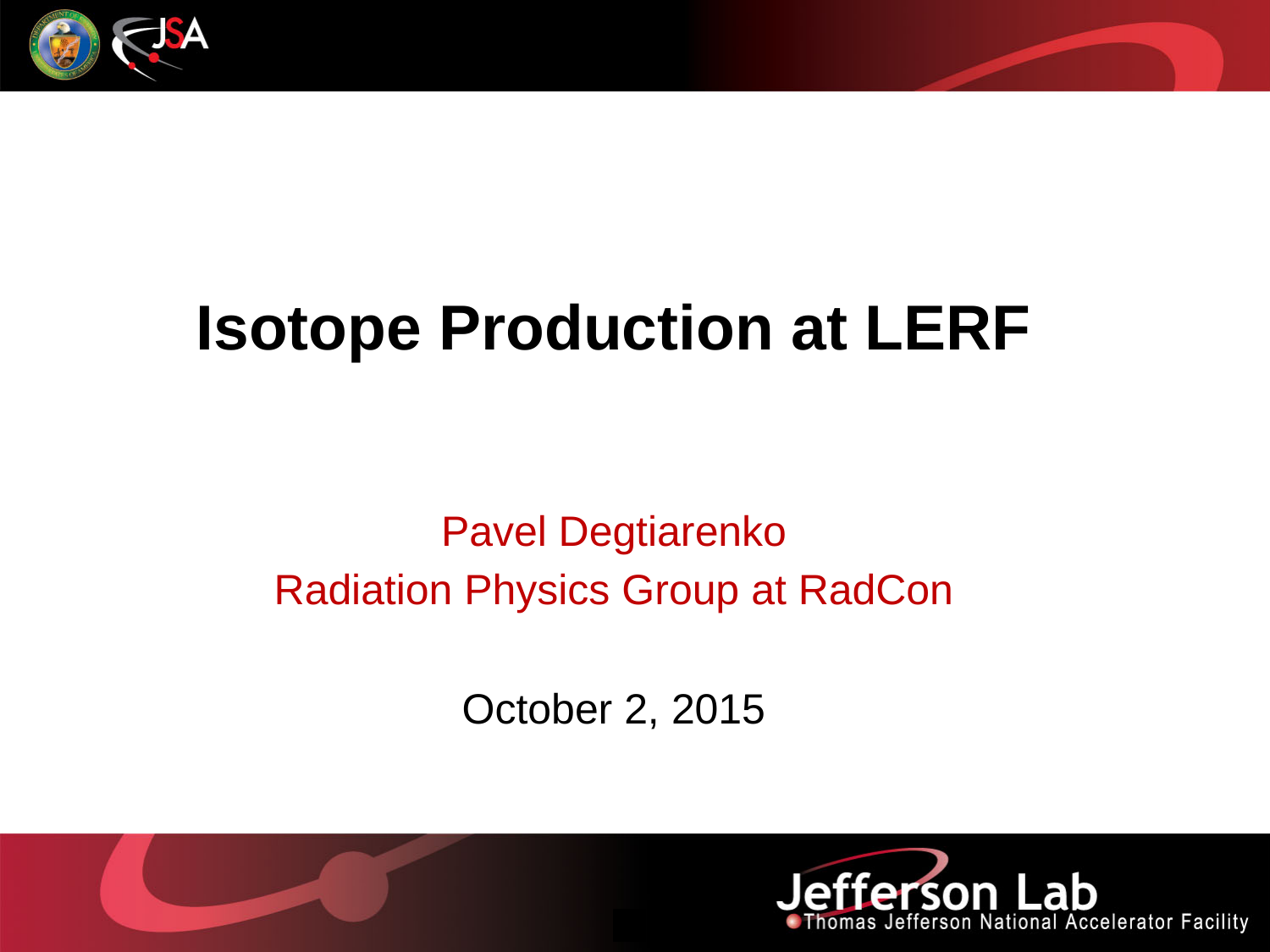

# Isotope Production at LERF
Pavel Degtiarenko
Radiation Physics Group at RadCon

October 2, 2015